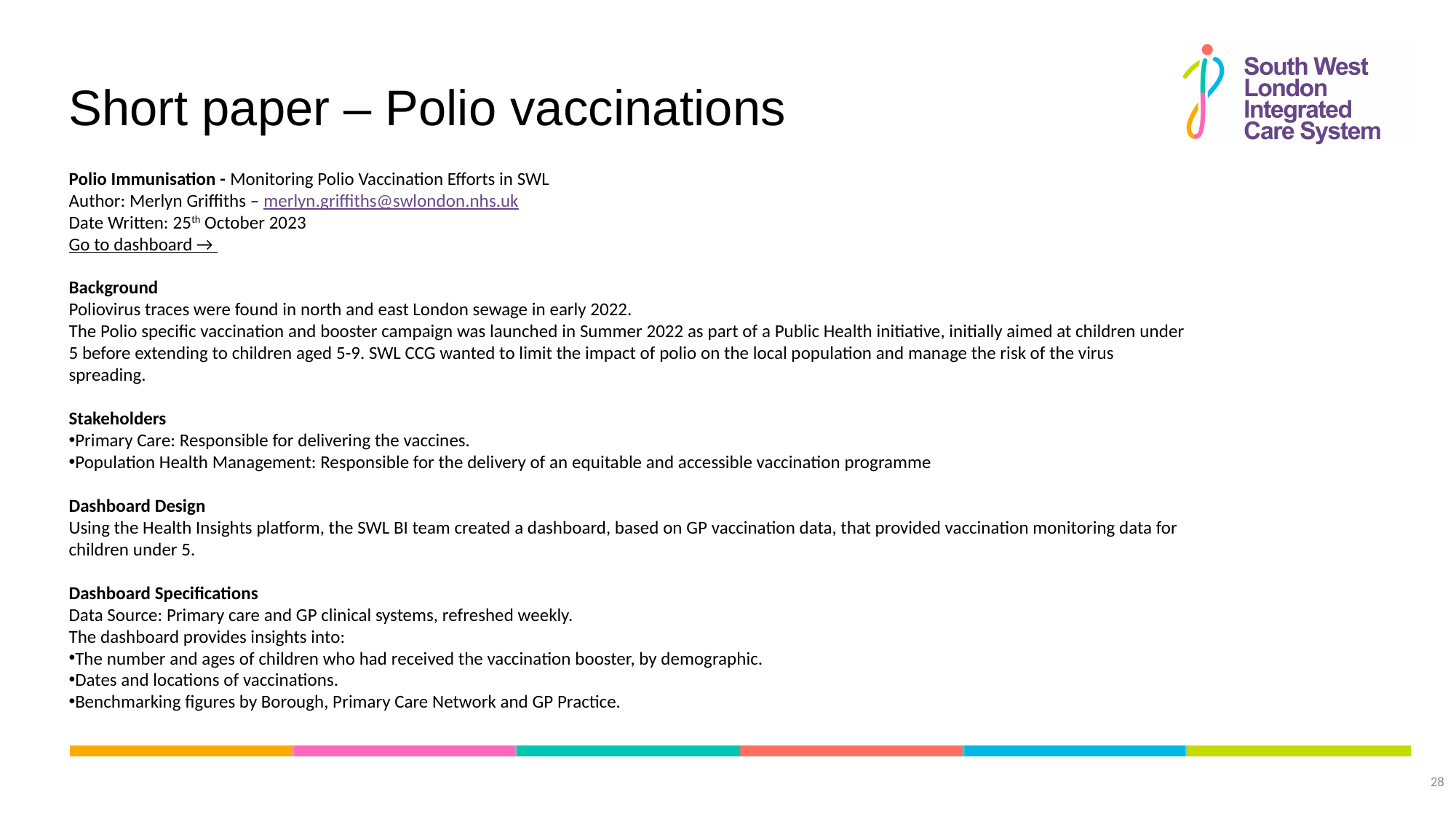

# Short paper – Polio vaccinations
Polio Immunisation - Monitoring Polio Vaccination Efforts in SWL
Author: Merlyn Griffiths – merlyn.griffiths@swlondon.nhs.uk
Date Written: 25th October 2023
Go to dashboard →

Background
Poliovirus traces were found in north and east London sewage in early 2022.
The Polio specific vaccination and booster campaign was launched in Summer 2022 as part of a Public Health initiative, initially aimed at children under 5 before extending to children aged 5-9. SWL CCG wanted to limit the impact of polio on the local population and manage the risk of the virus spreading.

Stakeholders
Primary Care: Responsible for delivering the vaccines.
Population Health Management: Responsible for the delivery of an equitable and accessible vaccination programme

Dashboard Design
Using the Health Insights platform, the SWL BI team created a dashboard, based on GP vaccination data, that provided vaccination monitoring data for children under 5.

Dashboard Specifications
Data Source: Primary care and GP clinical systems, refreshed weekly.
The dashboard provides insights into:
The number and ages of children who had received the vaccination booster, by demographic.
Dates and locations of vaccinations.
Benchmarking figures by Borough, Primary Care Network and GP Practice.

28